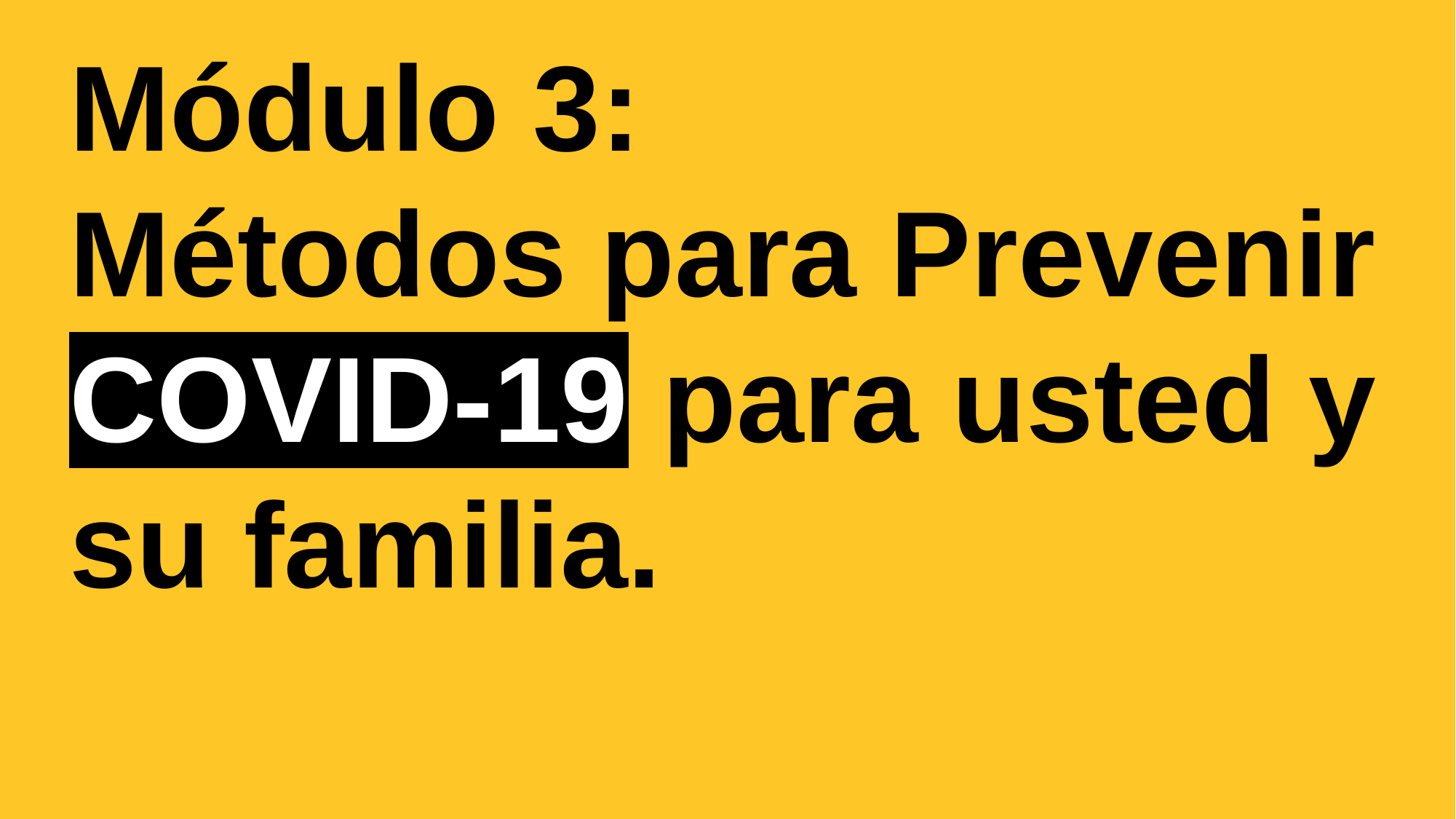

# Módulo 3: Métodos para Prevenir COVID-19 para usted y su familia.